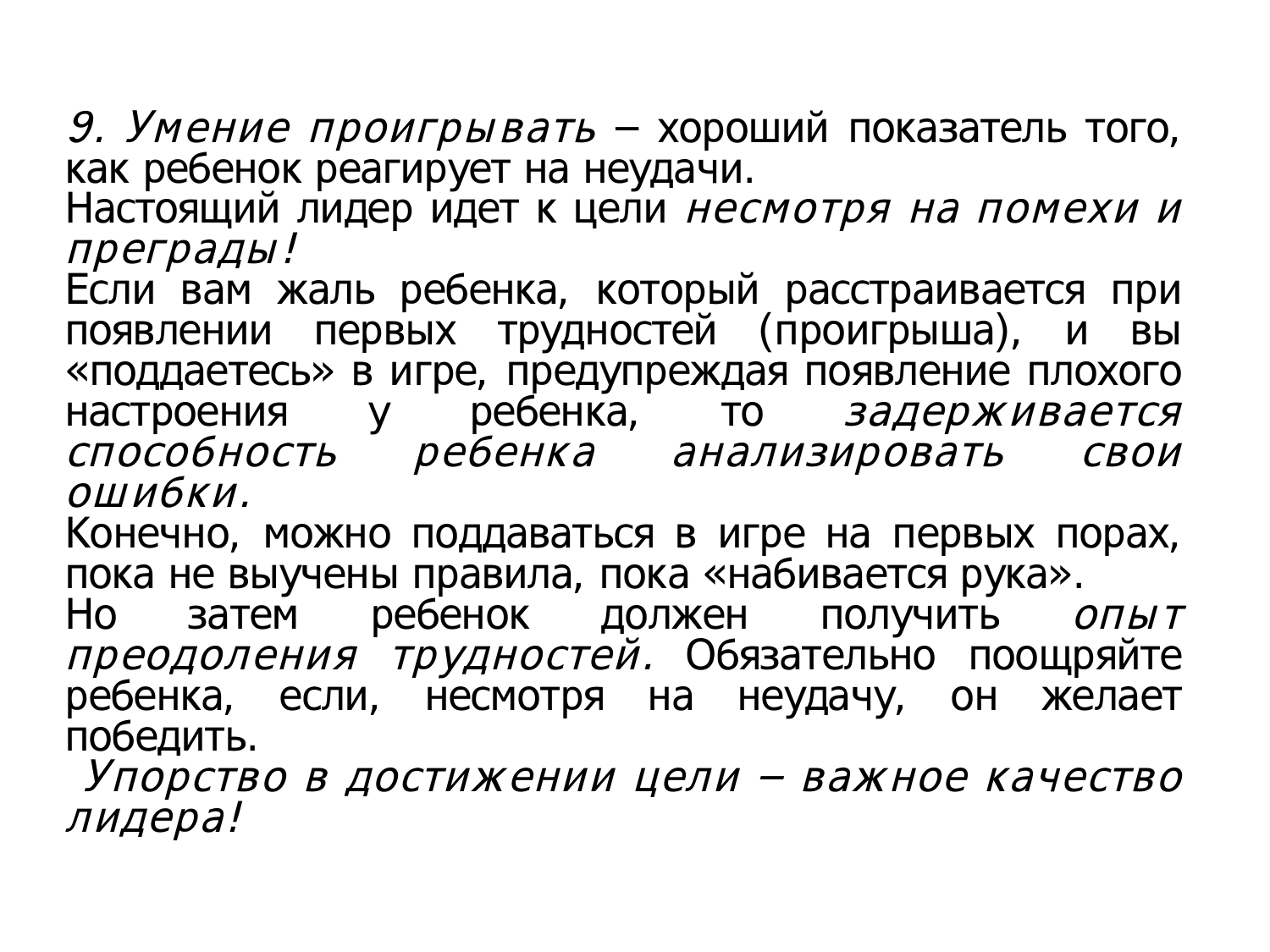

9. Умение проигрывать – хороший показатель того, как ребенок реагирует на неудачи.
Настоящий лидер идет к цели несмотря на помехи и преграды!
Если вам жаль ребенка, который расстраивается при появлении первых трудностей (проигрыша), и вы «поддаетесь» в игре, предупреждая появление плохого настроения у ребенка, то задерживается способность ребенка анализировать свои ошибки.
Конечно, можно поддаваться в игре на первых порах, пока не выучены правила, пока «набивается рука».
Но затем ребенок должен получить опыт преодоления трудностей. Обязательно поощряйте ребенка, если, несмотря на неудачу, он желает победить.
 Упорство в достижении цели – важное качество лидера!